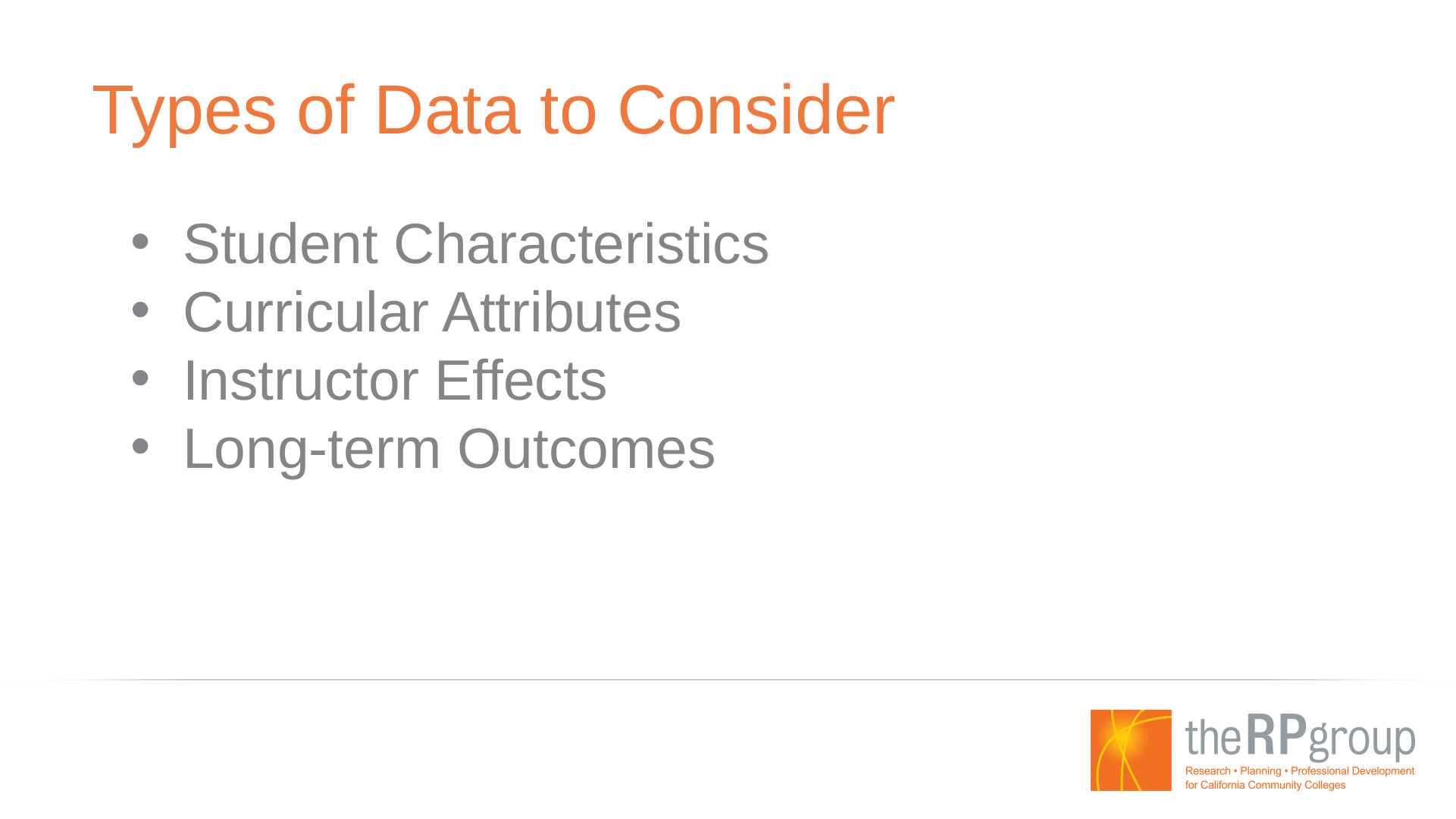

# Types of Data to Consider
Student Characteristics
Curricular Attributes
Instructor Effects
Long-term Outcomes